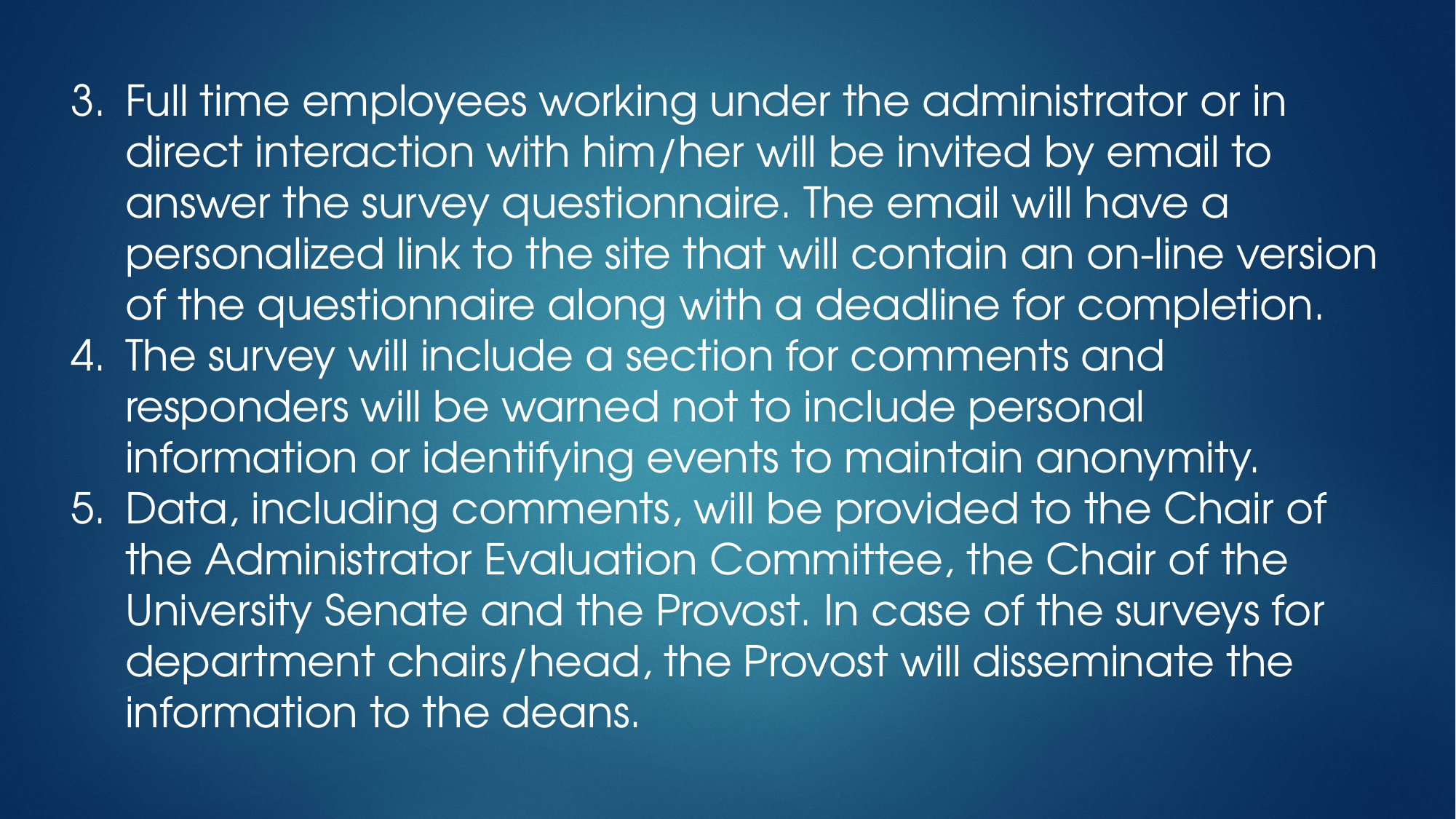

Full time employees working under the administrator or in direct interaction with him/her will be invited by email to answer the survey questionnaire. The email will have a personalized link to the site that will contain an on-line version of the questionnaire along with a deadline for completion.
The survey will include a section for comments and responders will be warned not to include personal information or identifying events to maintain anonymity.
5.	Data, including comments, will be provided to the Chair of the Administrator Evaluation Committee, the Chair of the University Senate and the Provost. In case of the surveys for department chairs/head, the Provost will disseminate the information to the deans.